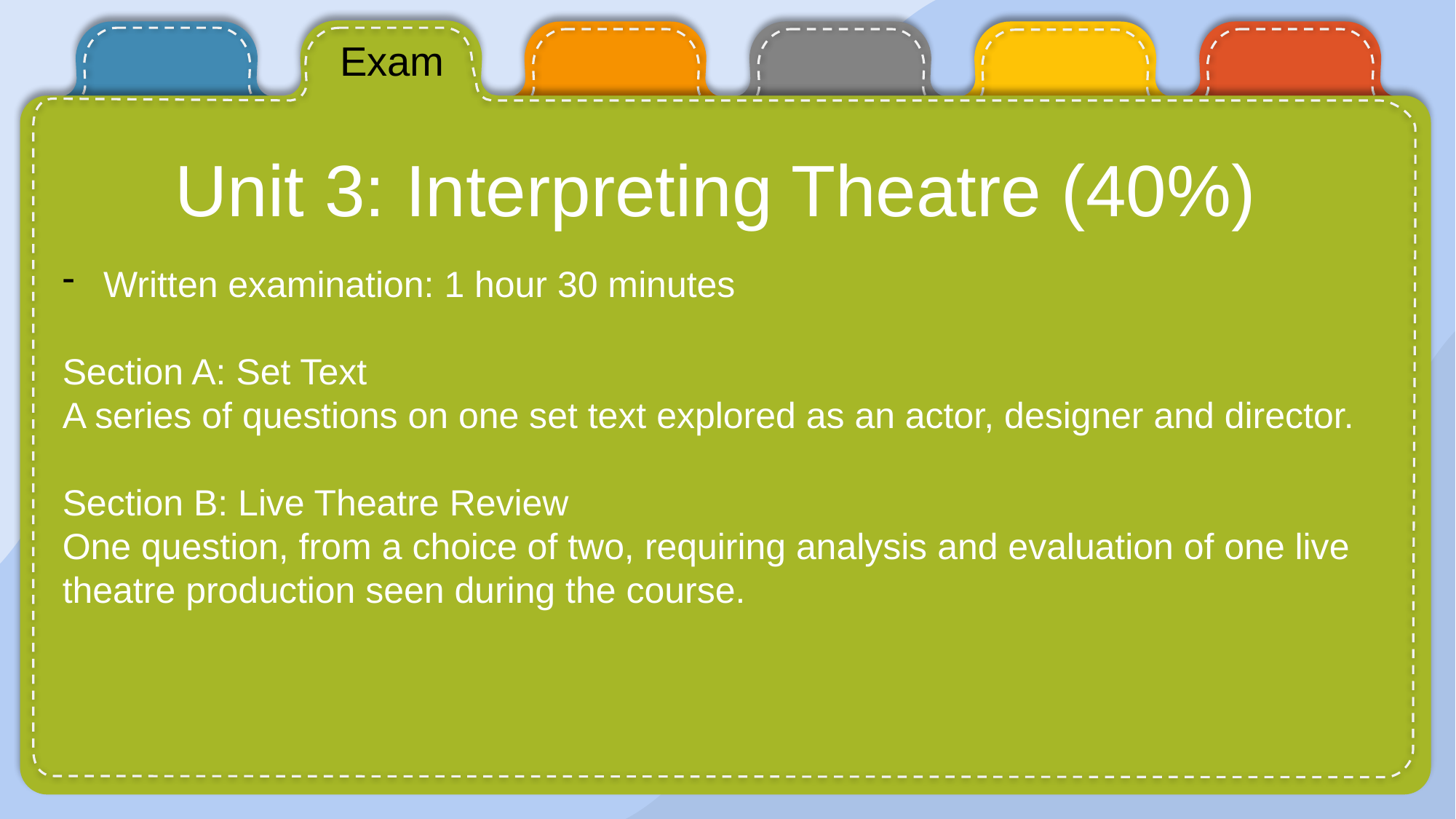

Exam
Unit 3: Interpreting Theatre (40%)
Written examination: 1 hour 30 minutes

Section A: Set Text
A series of questions on one set text explored as an actor, designer and director.

Section B: Live Theatre Review
One question, from a choice of two, requiring analysis and evaluation of one live theatre production seen during the course.